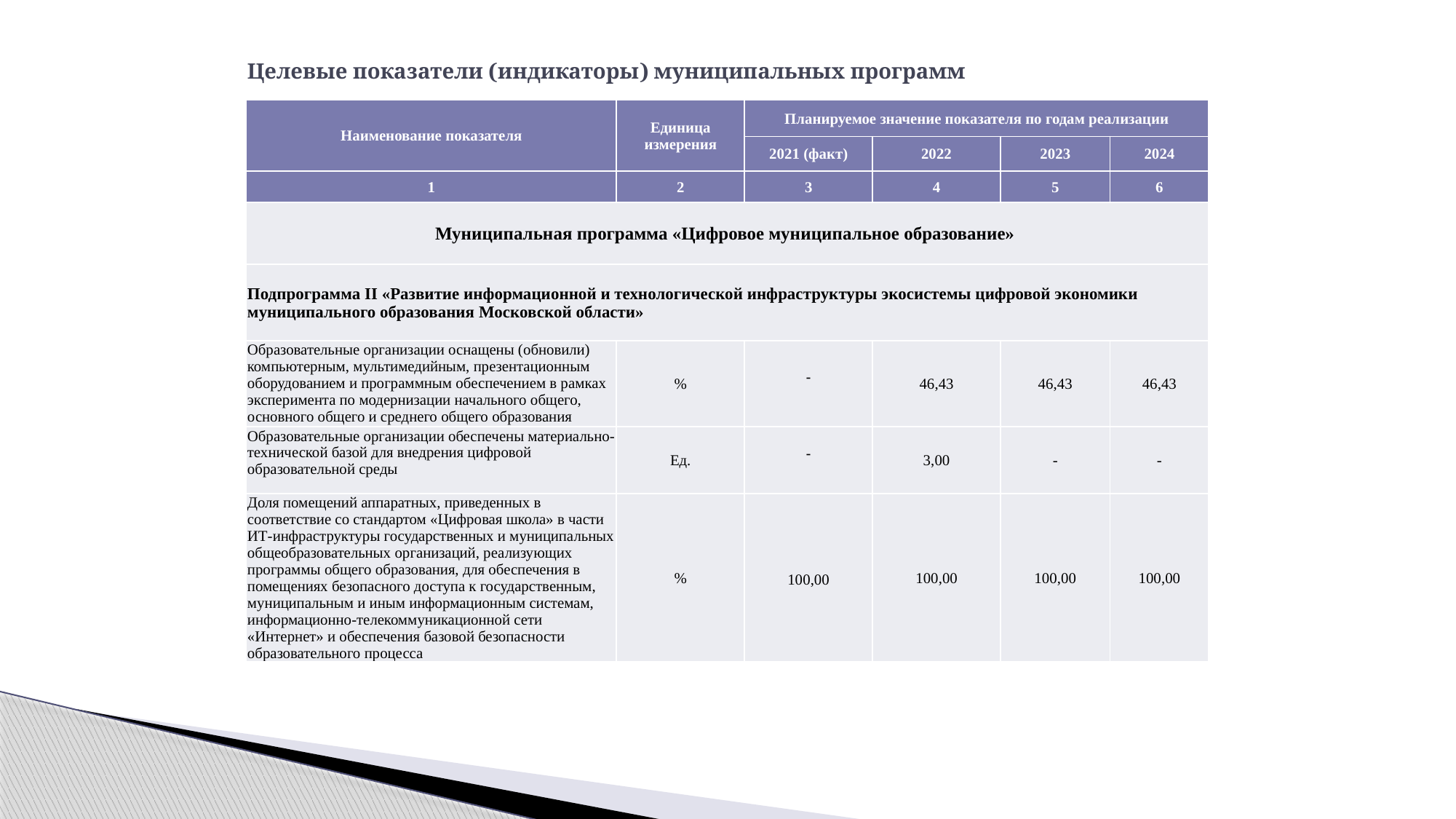

# Целевые показатели (индикаторы) муниципальных программ
| Наименование показателя | Единица измерения | Планируемое значение показателя по годам реализации |  |  |  |
| --- | --- | --- | --- | --- | --- |
|  |  | 2021 (факт) | 2022 | 2023 | 2024 |
| 1 | 2 | 3 | 4 | 5 | 6 |
| Муниципальная программа «Цифровое муниципальное образование» |  |  |  |  |  |
| Подпрограмма II «Развитие информационной и технологической инфраструктуры экосистемы цифровой экономики муниципального образования Московской области» |  |  |  |  |  |
| Образовательные организации оснащены (обновили) компьютерным, мультимедийным, презентационным оборудованием и программным обеспечением в рамках эксперимента по модернизации начального общего, основного общего и среднего общего образования | % | - | 46,43 | 46,43 | 46,43 |
| Образовательные организации обеспечены материально- технической базой для внедрения цифровой образовательной среды | Ед. | - | 3,00 | - | - |
| Доля помещений аппаратных, приведенных в соответствие со стандартом «Цифровая школа» в части ИТ-инфраструктуры государственных и муниципальных общеобразовательных организаций, реализующих программы общего образования, для обеспечения в помещениях безопасного доступа к государственным, муниципальным и иным информационным системам, информационно-телекоммуникационной сети «Интернет» и обеспечения базовой безопасности образовательного процесса | % | 100,00 | 100,00 | 100,00 | 100,00 |